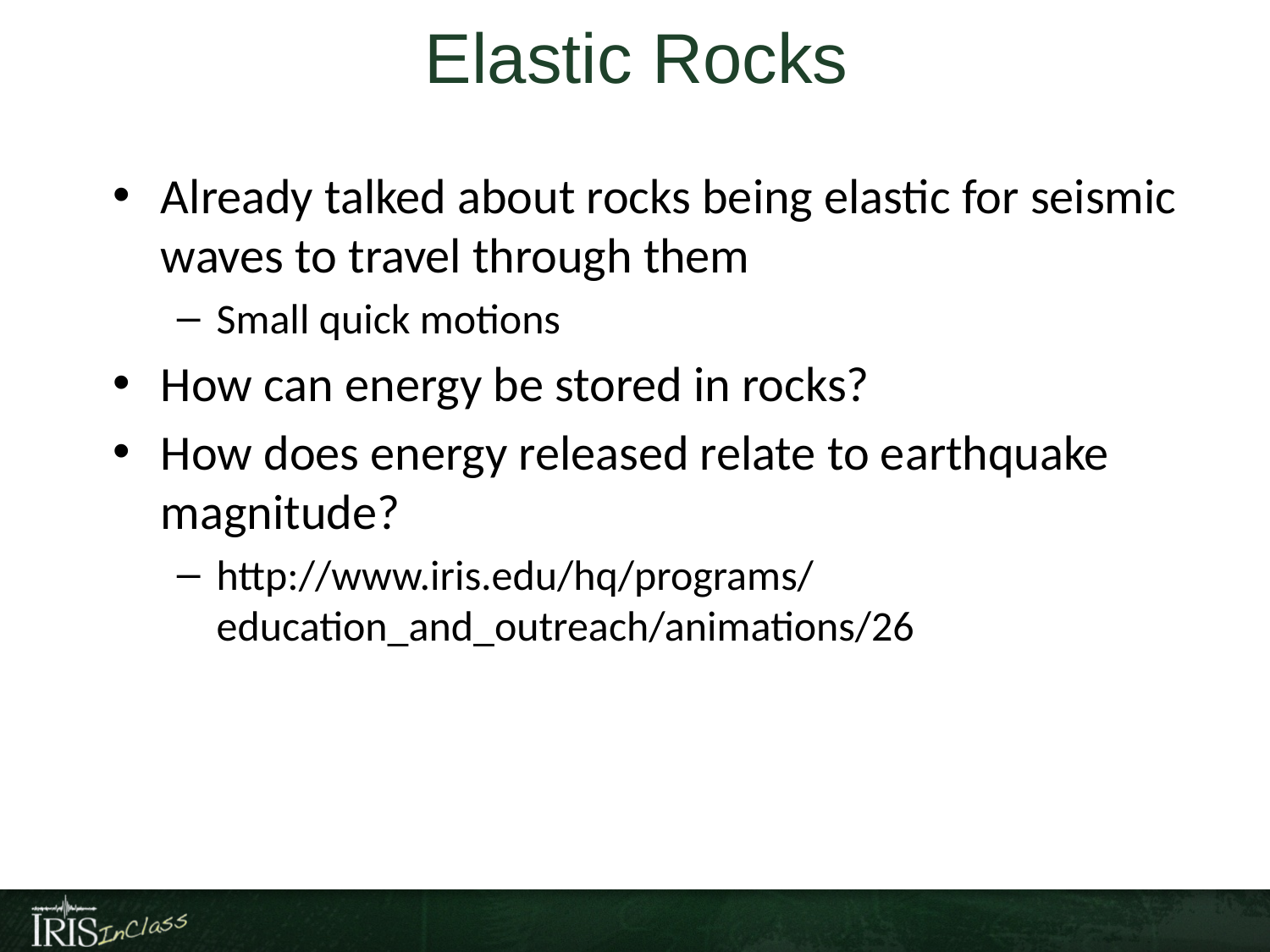

# Elastic Rocks
Already talked about rocks being elastic for seismic waves to travel through them
Small quick motions
How can energy be stored in rocks?
How does energy released relate to earthquake magnitude?
http://www.iris.edu/hq/programs/education_and_outreach/animations/26